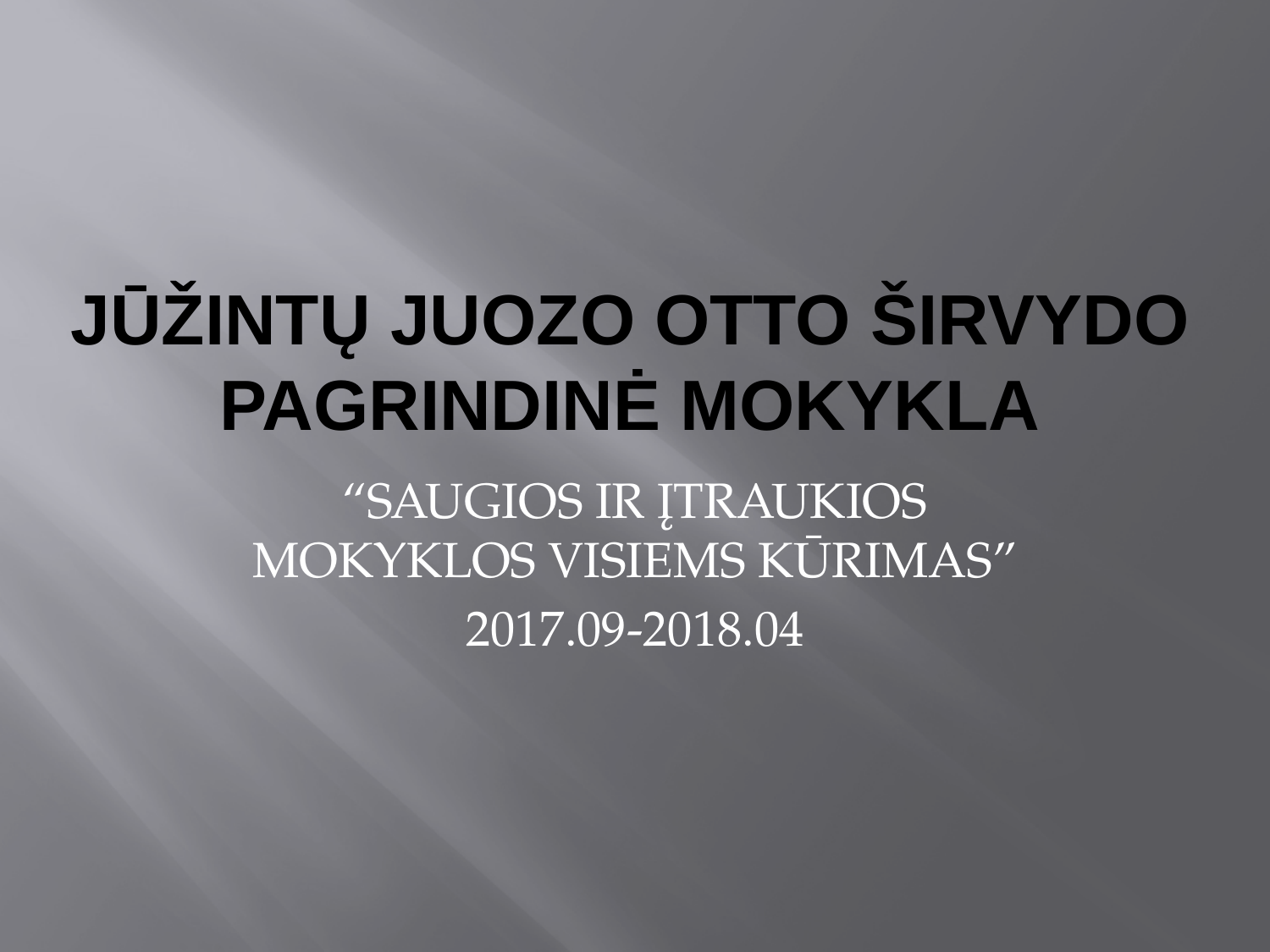

# Jūžintų Juozo Otto Širvydo pagrindinė mokykla
“SAUGIOS IR ĮTRAUKIOS MOKYKLOS VISIEMS KŪRIMAS”
2017.09-2018.04